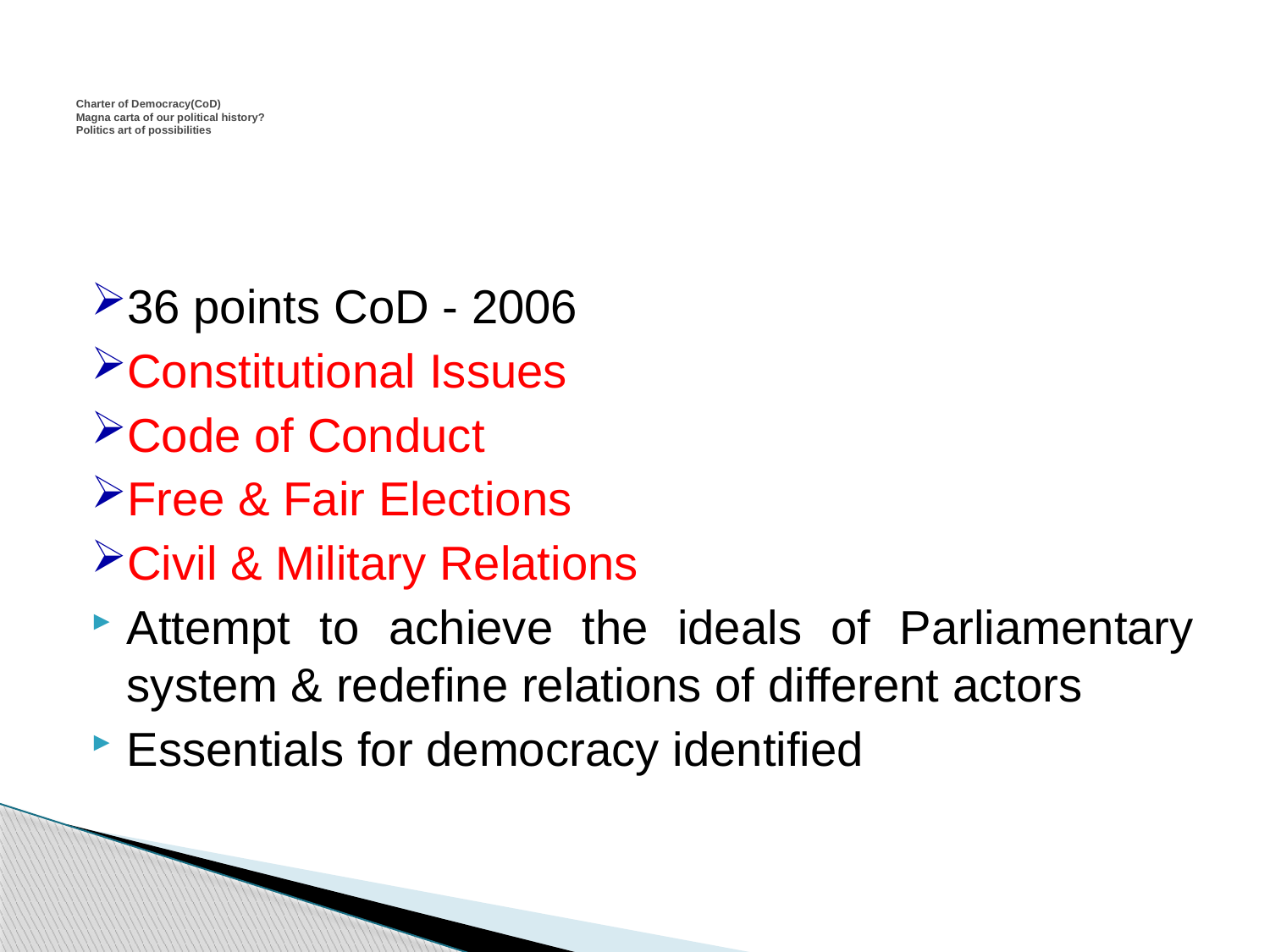

# Charter of Democracy(CoD) Magna carta of our political history? Politics art of possibilities

36 points CoD - 2006
Constitutional Issues
Code of Conduct
Free & Fair Elections
Civil & Military Relations
Attempt to achieve the ideals of Parliamentary system & redefine relations of different actors
Essentials for democracy identified